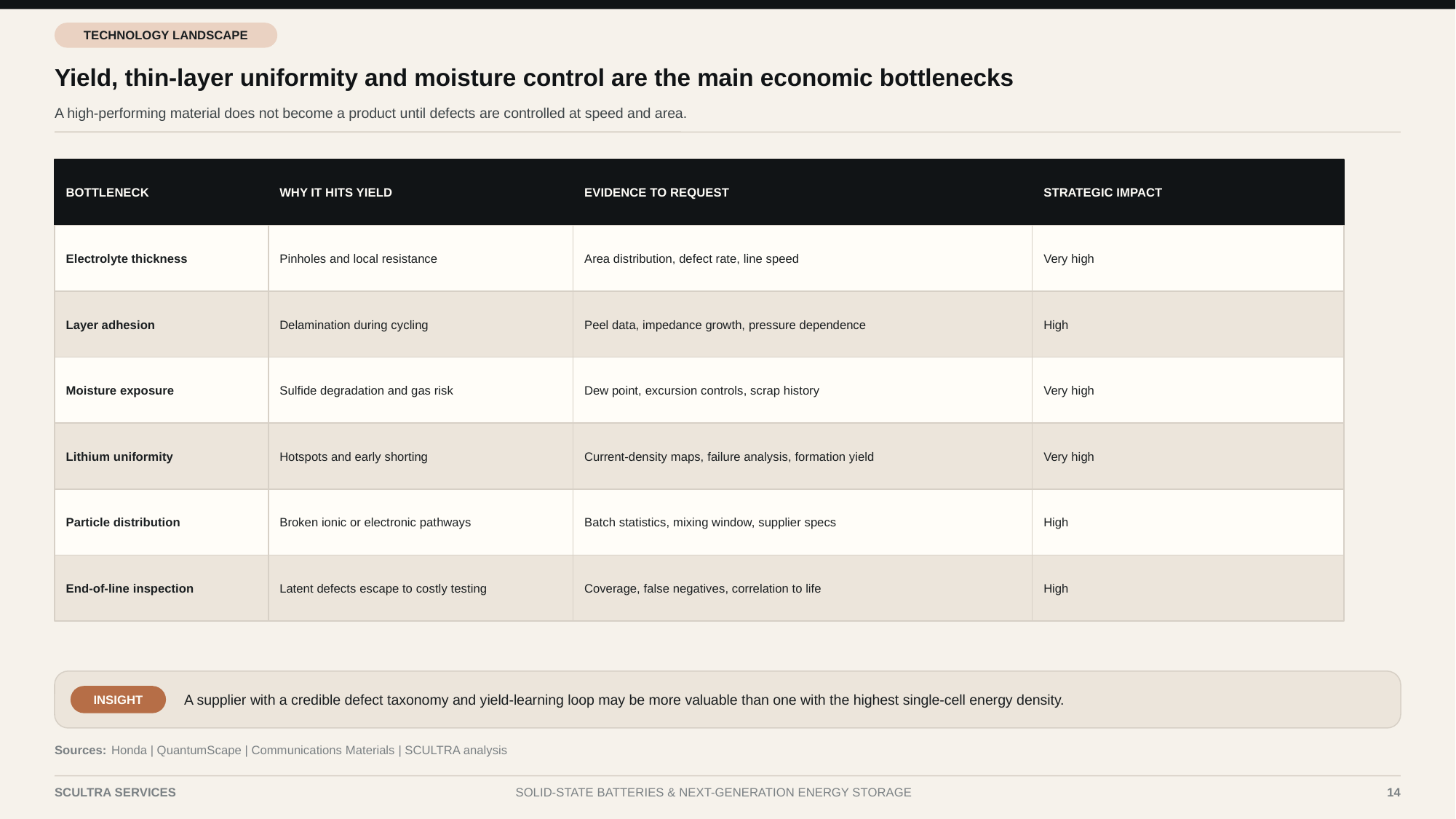

TECHNOLOGY LANDSCAPE
Yield, thin-layer uniformity and moisture control are the main economic bottlenecks
A high-performing material does not become a product until defects are controlled at speed and area.

BOTTLENECK
WHY IT HITS YIELD
EVIDENCE TO REQUEST
STRATEGIC IMPACT

Electrolyte thickness
Pinholes and local resistance
Area distribution, defect rate, line speed
Very high

Layer adhesion
Delamination during cycling
Peel data, impedance growth, pressure dependence
High

Moisture exposure
Sulfide degradation and gas risk
Dew point, excursion controls, scrap history
Very high

Lithium uniformity
Hotspots and early shorting
Current-density maps, failure analysis, formation yield
Very high

Particle distribution
Broken ionic or electronic pathways
Batch statistics, mixing window, supplier specs
High

End-of-line inspection
Latent defects escape to costly testing
Coverage, false negatives, correlation to life
High

A supplier with a credible defect taxonomy and yield-learning loop may be more valuable than one with the highest single-cell energy density.

INSIGHT
Sources:
Honda | QuantumScape | Communications Materials | SCULTRA analysis

SCULTRA SERVICES
SOLID-STATE BATTERIES & NEXT-GENERATION ENERGY STORAGE
14